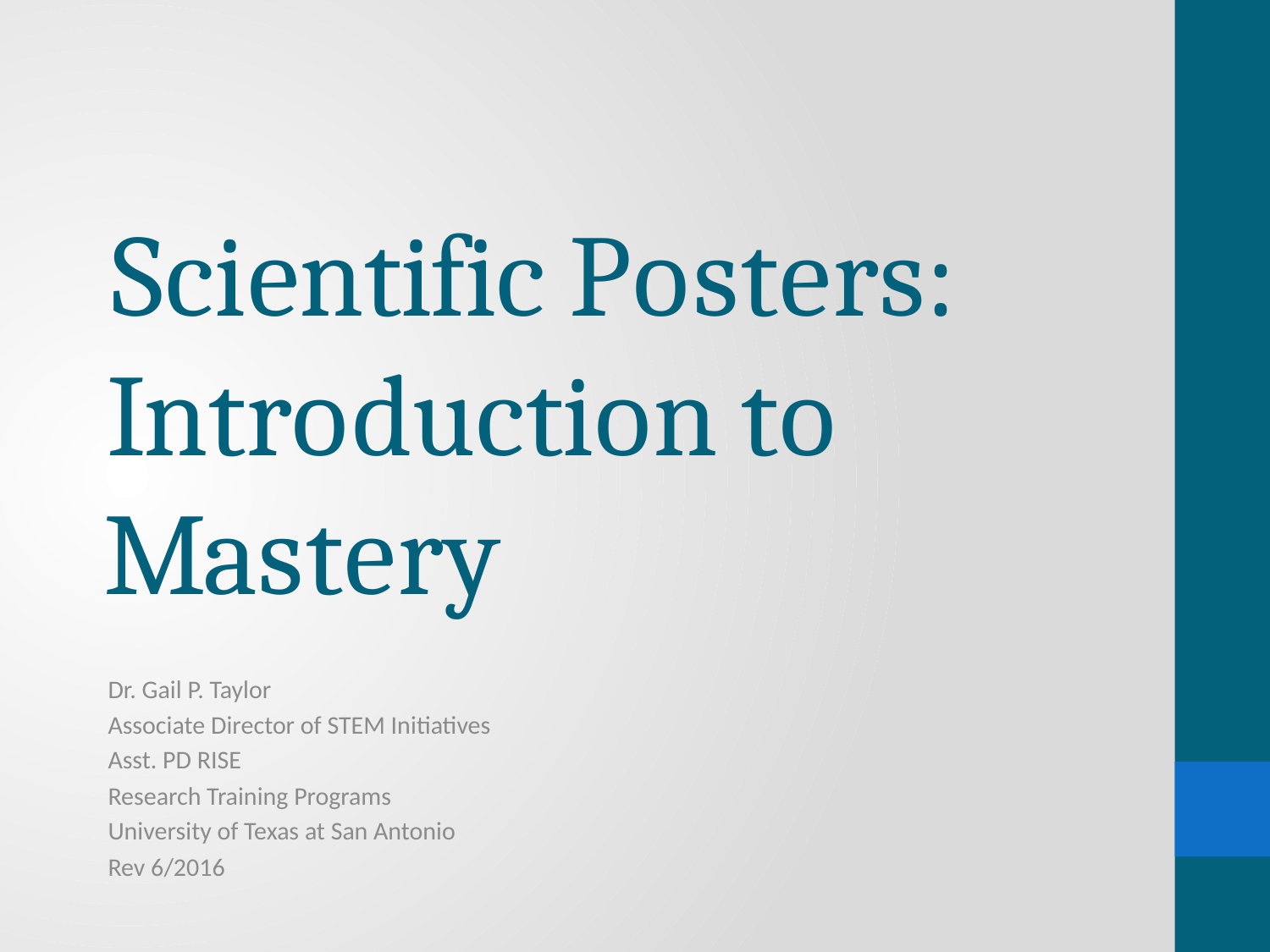

# Scientific Posters: Introduction to Mastery
Dr. Gail P. Taylor
Associate Director of STEM Initiatives
Asst. PD RISE
Research Training Programs
University of Texas at San Antonio
Rev 6/2016